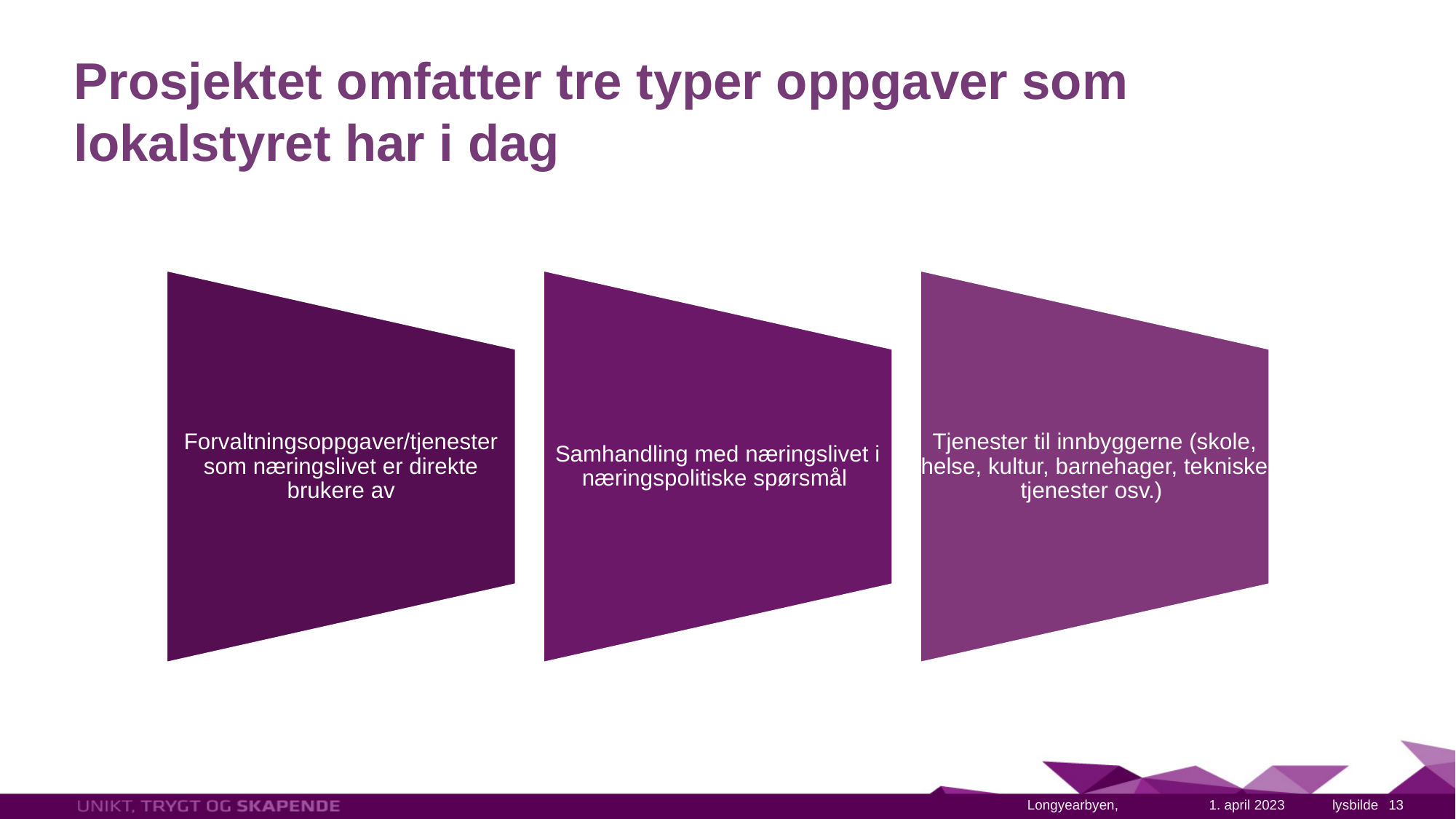

# Prosjektet omfatter tre typer oppgaver som lokalstyret har i dag
Forvaltningsoppgaver/tjenester som næringslivet er direkte brukere av
Samhandling med næringslivet i næringspolitiske spørsmål
Tjenester til innbyggerne (skole, helse, kultur, barnehager, tekniske tjenester osv.)
1. april 2023
13